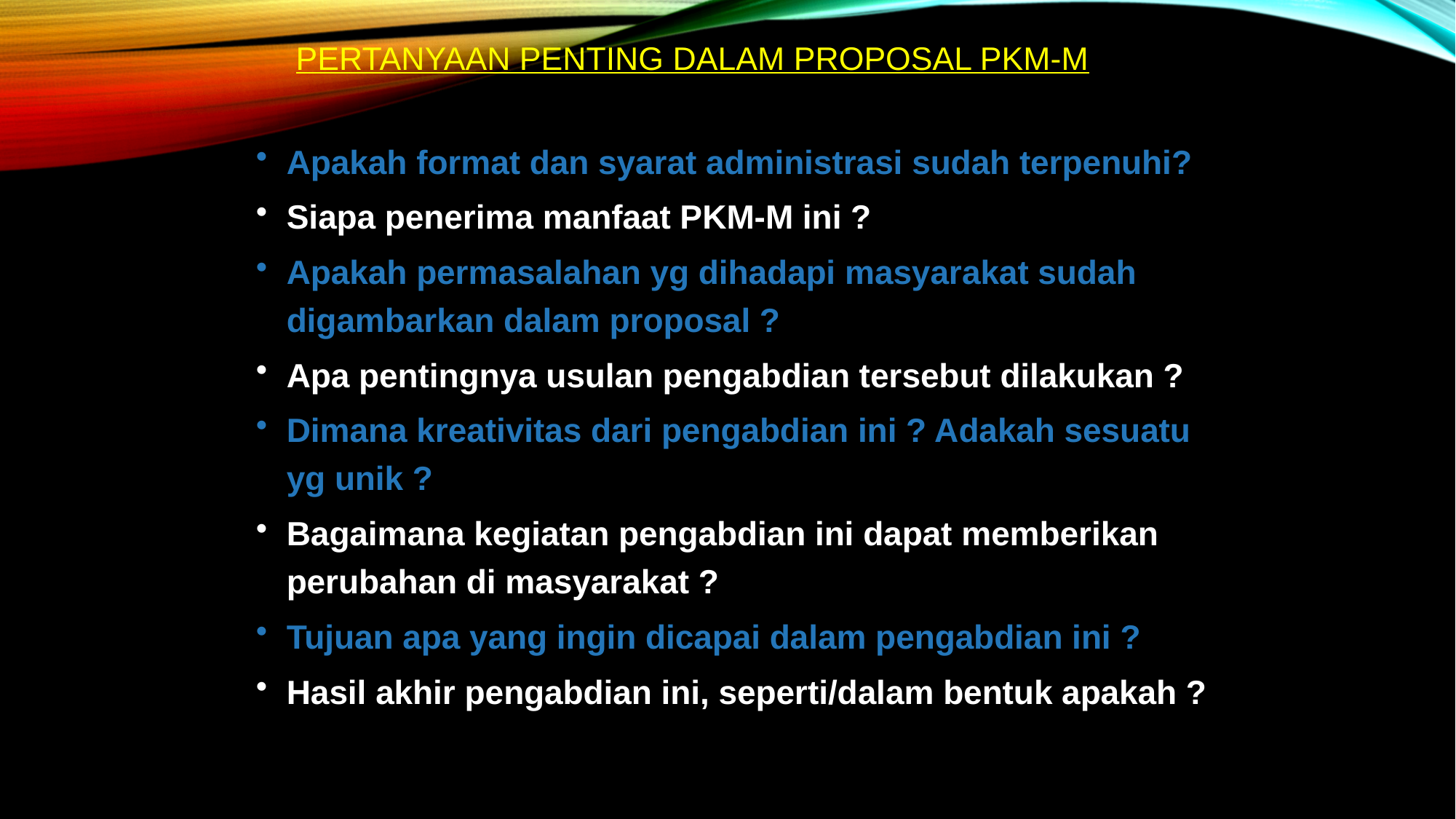

# Pertanyaan Penting dalam proposal PKM-M
Apakah format dan syarat administrasi sudah terpenuhi?
Siapa penerima manfaat PKM-M ini ?
Apakah permasalahan yg dihadapi masyarakat sudah digambarkan dalam proposal ?
Apa pentingnya usulan pengabdian tersebut dilakukan ?
Dimana kreativitas dari pengabdian ini ? Adakah sesuatu yg unik ?
Bagaimana kegiatan pengabdian ini dapat memberikan perubahan di masyarakat ?
Tujuan apa yang ingin dicapai dalam pengabdian ini ?
Hasil akhir pengabdian ini, seperti/dalam bentuk apakah ?